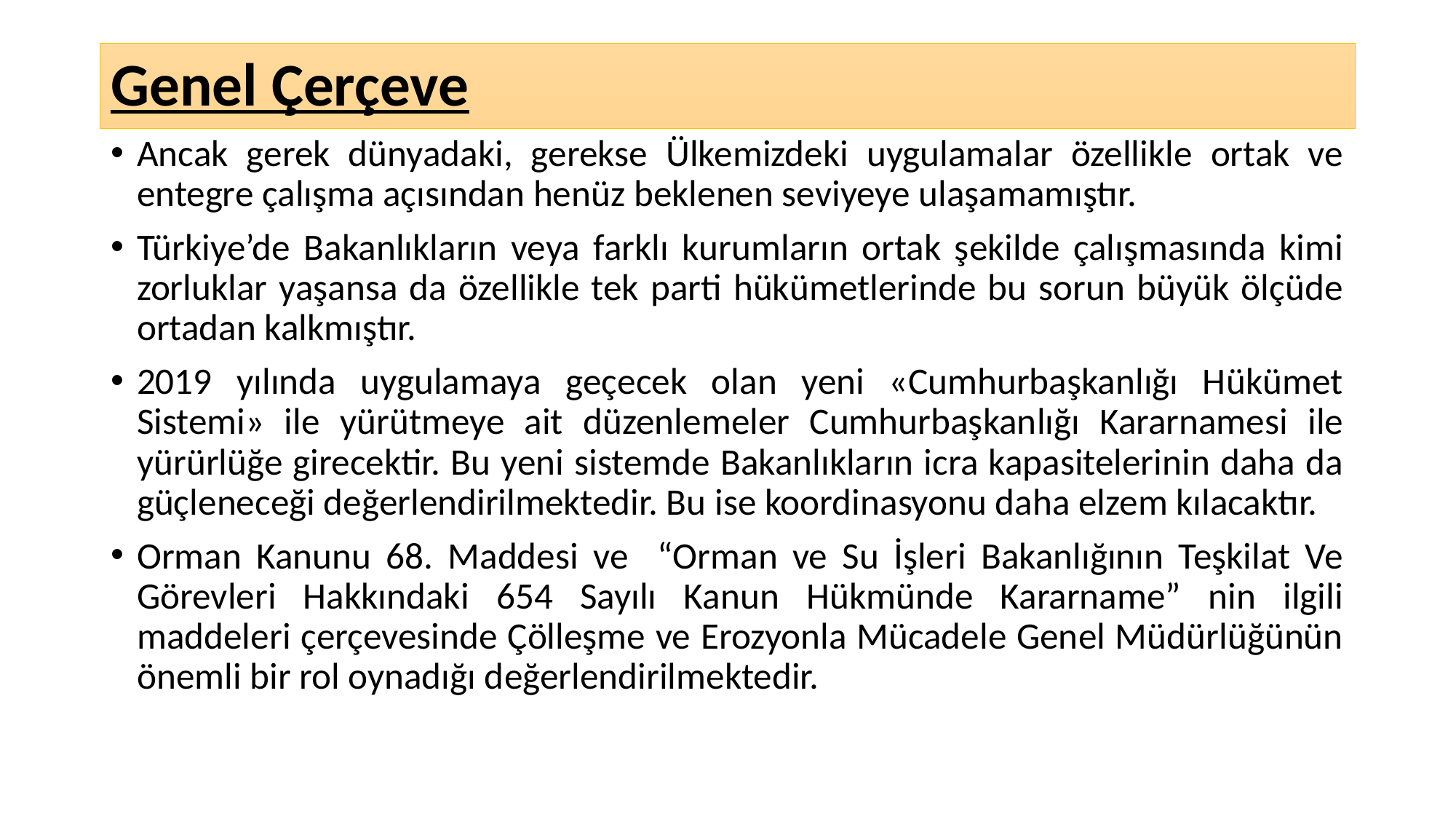

# Genel Çerçeve
Ancak gerek dünyadaki, gerekse Ülkemizdeki uygulamalar özellikle ortak ve entegre çalışma açısından henüz beklenen seviyeye ulaşamamıştır.
Türkiye’de Bakanlıkların veya farklı kurumların ortak şekilde çalışmasında kimi zorluklar yaşansa da özellikle tek parti hükümetlerinde bu sorun büyük ölçüde ortadan kalkmıştır.
2019 yılında uygulamaya geçecek olan yeni «Cumhurbaşkanlığı Hükümet Sistemi» ile yürütmeye ait düzenlemeler Cumhurbaşkanlığı Kararnamesi ile yürürlüğe girecektir. Bu yeni sistemde Bakanlıkların icra kapasitelerinin daha da güçleneceği değerlendirilmektedir. Bu ise koordinasyonu daha elzem kılacaktır.
Orman Kanunu 68. Maddesi ve  “Orman ve Su İşleri Bakanlığının Teşkilat Ve Görevleri Hakkındaki 654 Sayılı Kanun Hükmünde Kararname” nin ilgili maddeleri çerçevesinde Çölleşme ve Erozyonla Mücadele Genel Müdürlüğünün önemli bir rol oynadığı değerlendirilmektedir.